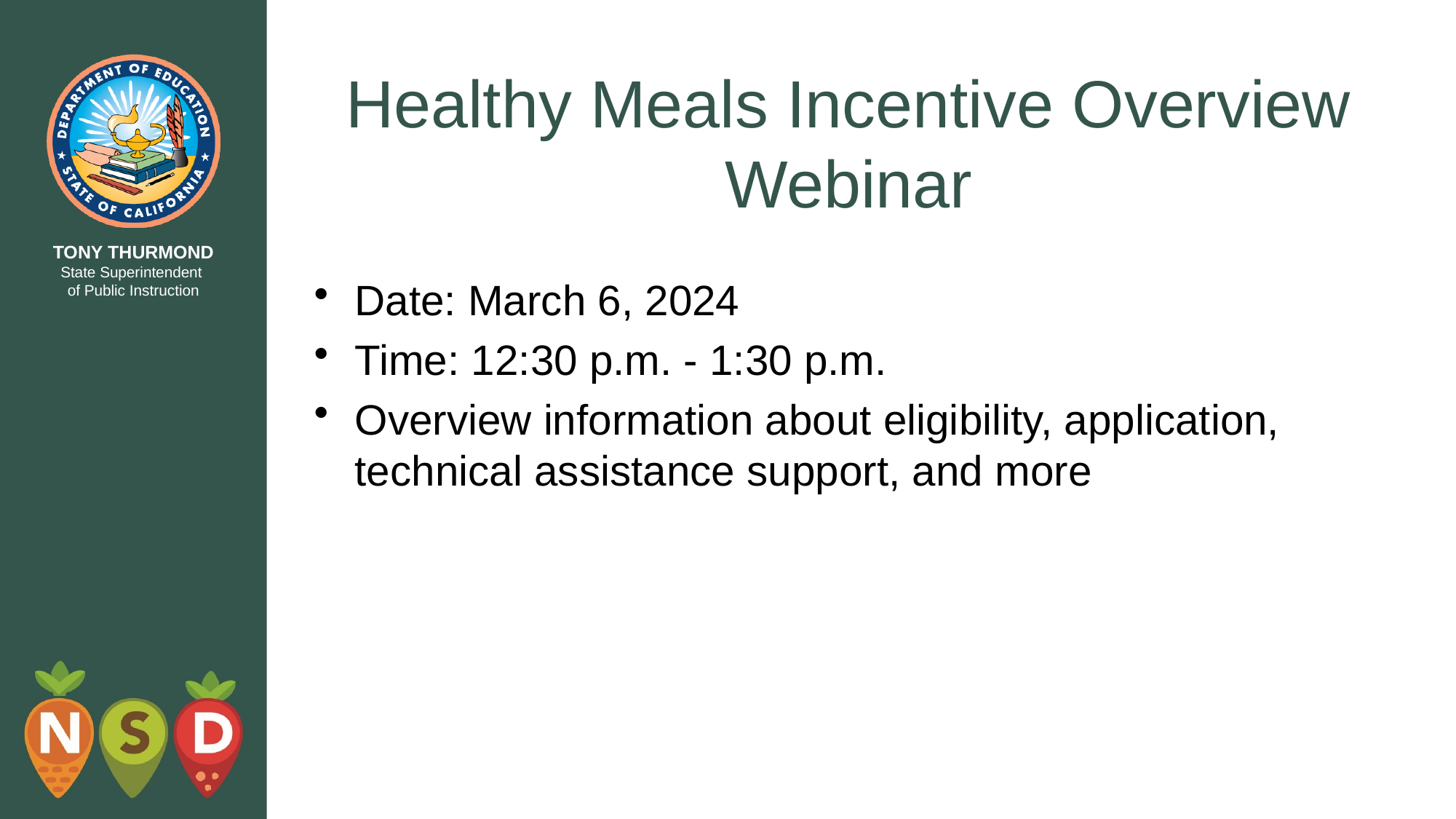

# Healthy Meals Incentive Overview Webinar
Date: March 6, 2024
Time: 12:30 p.m. - 1:30 p.m.
Overview information about eligibility, application, technical assistance support, and more